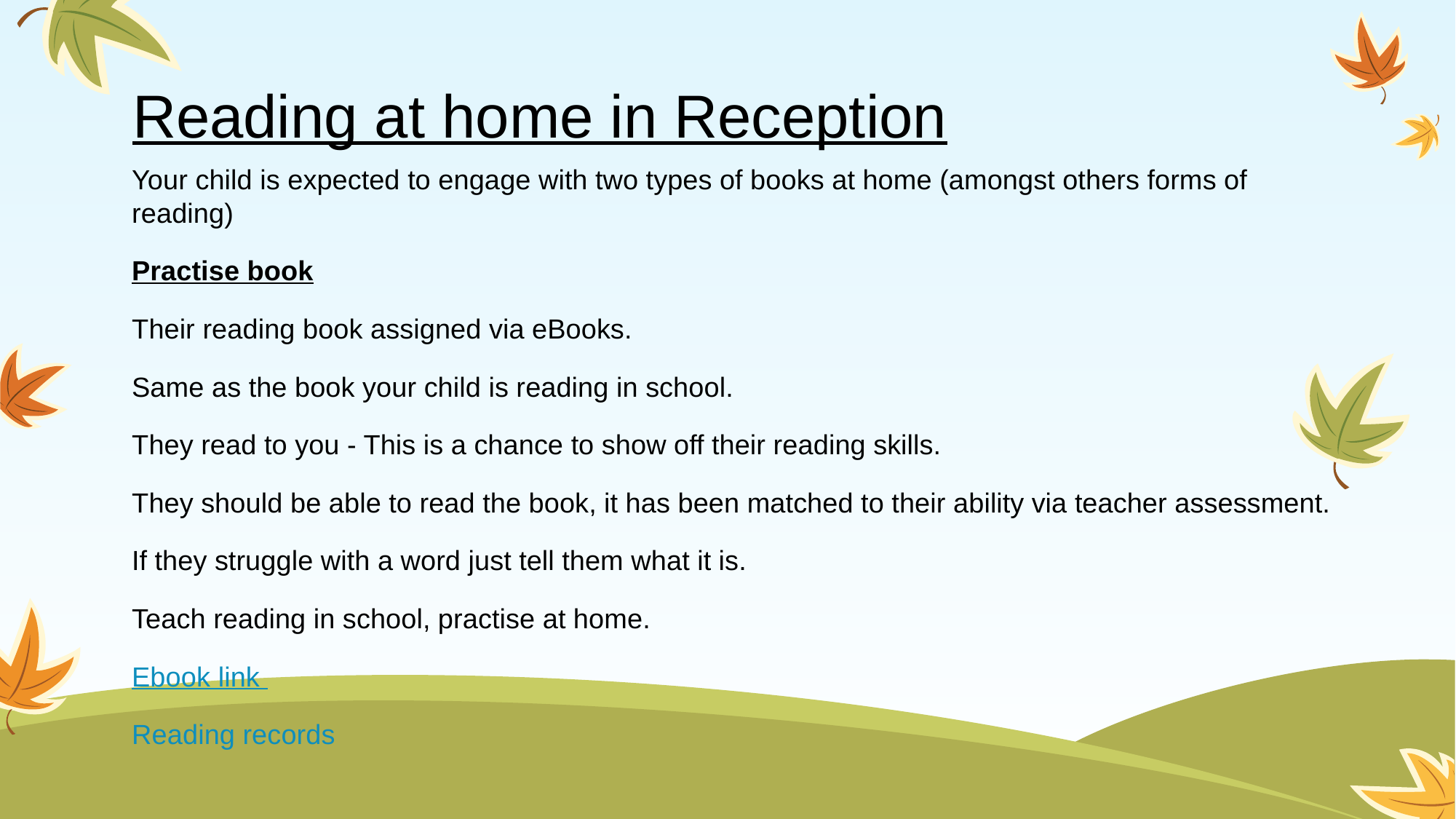

# Reading at home in Reception
Your child is expected to engage with two types of books at home (amongst others forms of reading)
Practise book
Their reading book assigned via eBooks.
Same as the book your child is reading in school.
They read to you - This is a chance to show off their reading skills.
They should be able to read the book, it has been matched to their ability via teacher assessment.
If they struggle with a word just tell them what it is.
Teach reading in school, practise at home.
Ebook link
Reading records